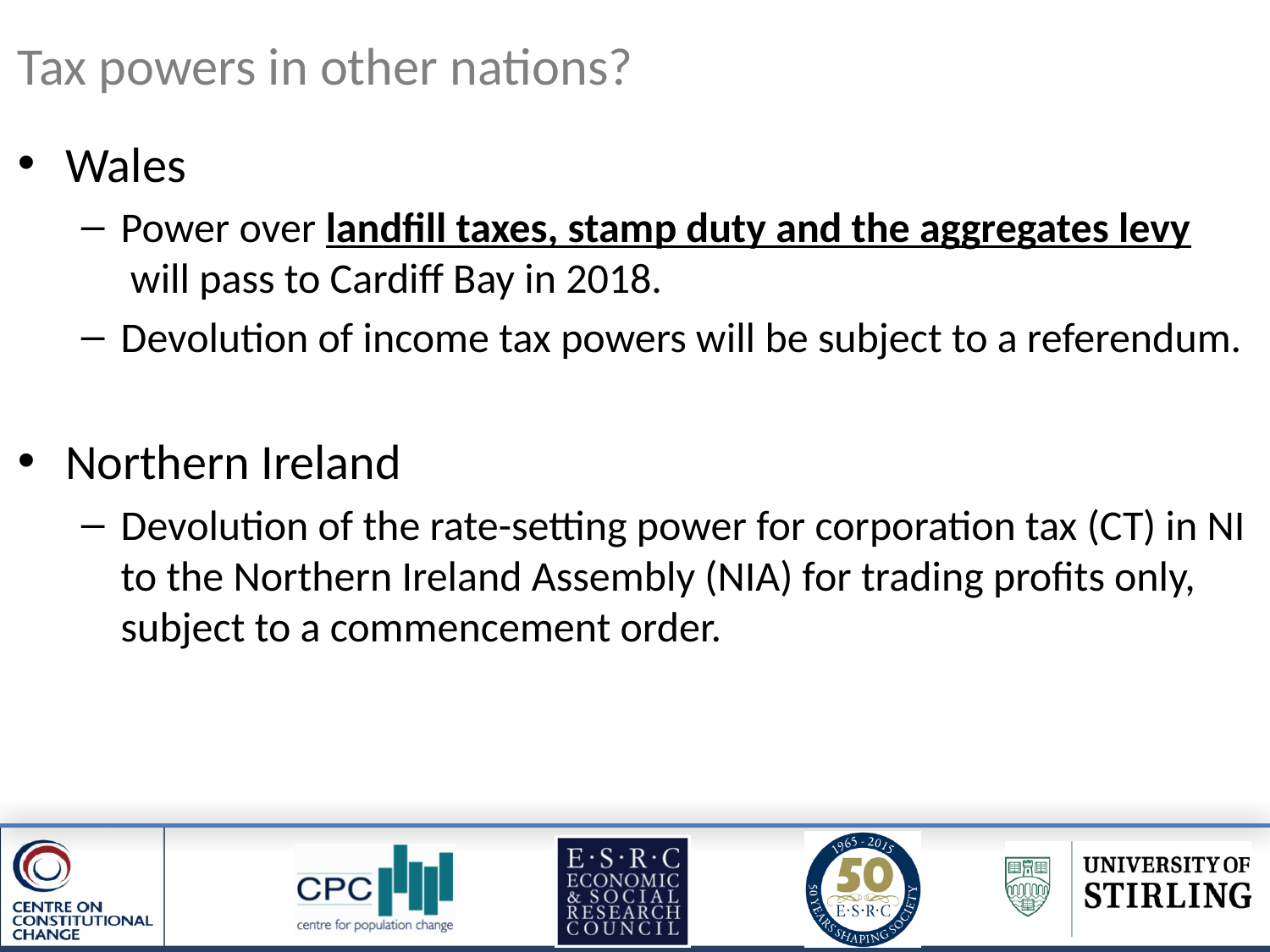

# Tax powers in other nations?
Wales
Power over landfill taxes, stamp duty and the aggregates levy will pass to Cardiff Bay in 2018.
Devolution of income tax powers will be subject to a referendum.

Northern Ireland
Devolution of the rate-setting power for corporation tax (CT) in NI to the Northern Ireland Assembly (NIA) for trading profits only, subject to a commencement order.